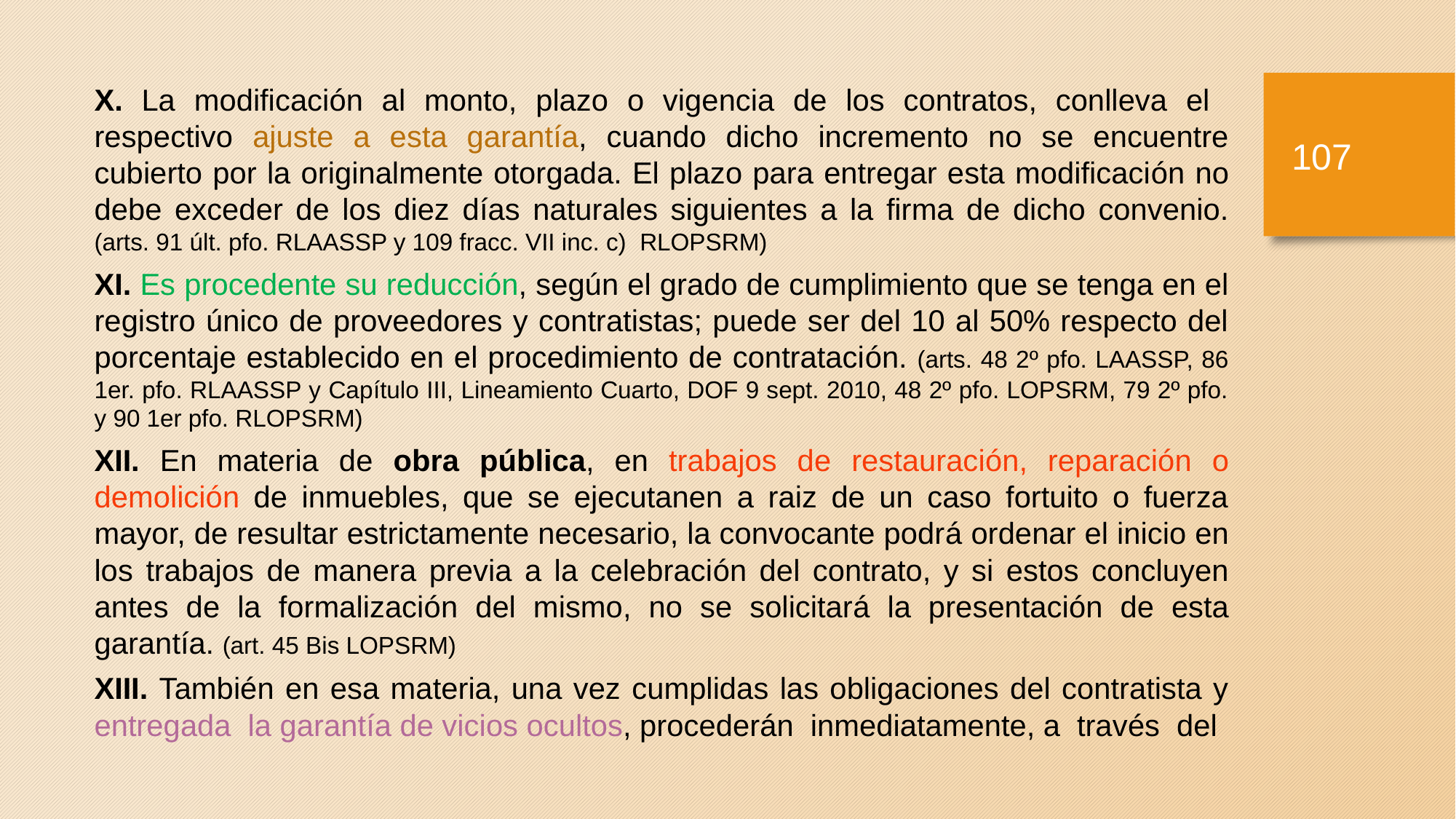

X. La modificación al monto, plazo o vigencia de los contratos, conlleva el  respectivo ajuste a esta garantía, cuando dicho incremento no se encuentre cubierto por la originalmente otorgada. El plazo para entregar esta modificación no debe exceder de los diez días naturales siguientes a la firma de dicho convenio. (arts. 91 últ. pfo. RLAASSP y 109 fracc. VII inc. c)  RLOPSRM)

XI. Es procedente su reducción, según el grado de cumplimiento que se tenga en el registro único de proveedores y contratistas; puede ser del 10 al 50% respecto del porcentaje establecido en el procedimiento de contratación. (arts. 48 2º pfo. LAASSP, 86 1er. pfo. RLAASSP y Capítulo III, Lineamiento Cuarto, DOF 9 sept. 2010, 48 2º pfo. LOPSRM, 79 2º pfo. y 90 1er pfo. RLOPSRM)

XII. En materia de obra pública, en trabajos de restauración, reparación o demolición de inmuebles, que se ejecutanen a raiz de un caso fortuito o fuerza mayor, de resultar estrictamente necesario, la convocante podrá ordenar el inicio en los trabajos de manera previa a la celebración del contrato, y si estos concluyen antes de la formalización del mismo, no se solicitará la presentación de esta garantía. (art. 45 Bis LOPSRM)

XIII. También en esa materia, una vez cumplidas las obligaciones del contratista y entregada  la garantía de vicios ocultos, procederán  inmediatamente, a  través  del

107